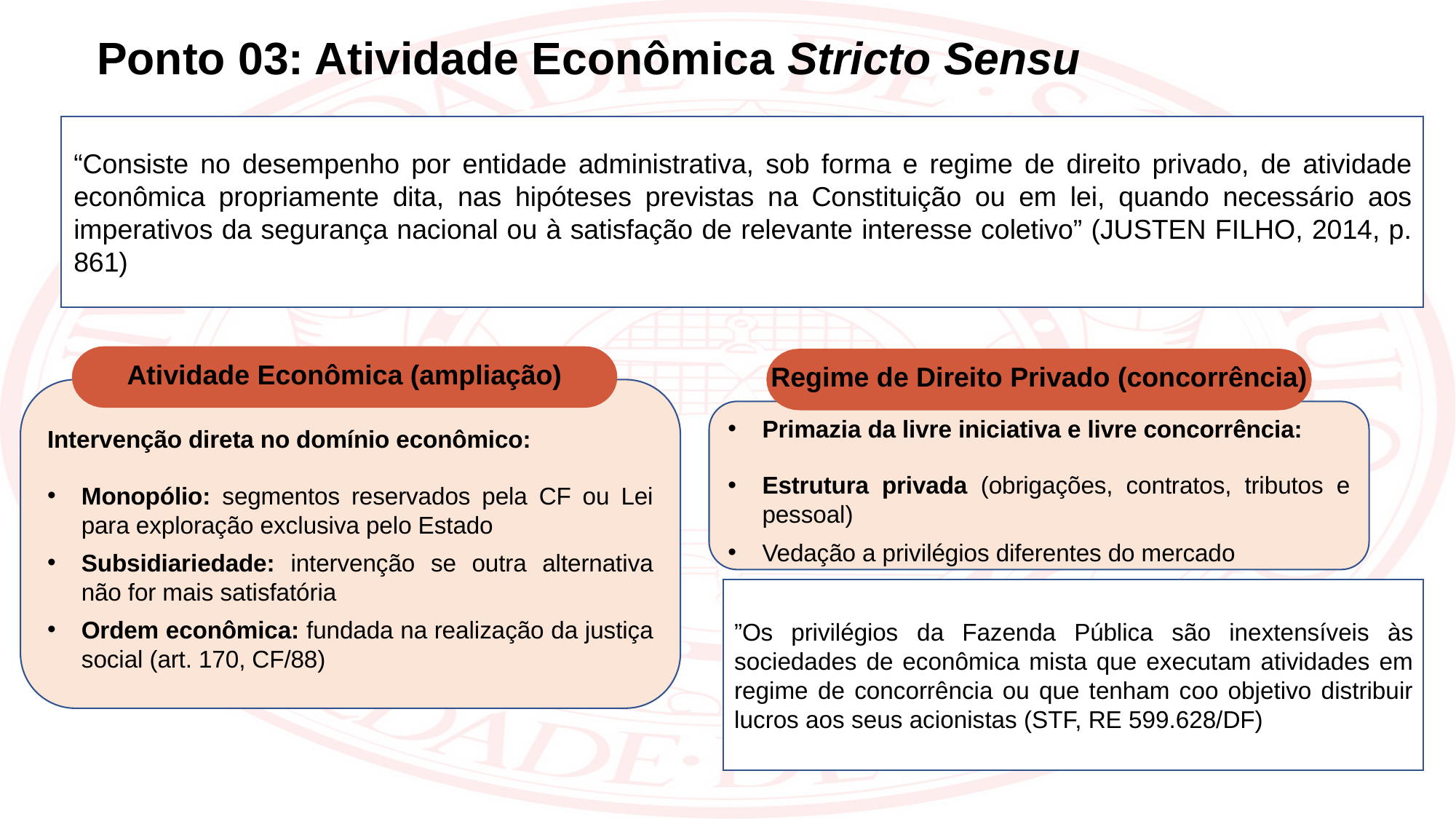

Ponto 03: Atividade Econômica Stricto Sensu
“Consiste no desempenho por entidade administrativa, sob forma e regime de direito privado, de atividade econômica propriamente dita, nas hipóteses previstas na Constituição ou em lei, quando necessário aos imperativos da segurança nacional ou à satisfação de relevante interesse coletivo” (JUSTEN FILHO, 2014, p. 861)

Atividade Econômica (ampliação)

Regime de Direito Privado (concorrência)

Intervenção direta no domínio econômico:

Monopólio: segmentos reservados pela CF ou Lei para exploração exclusiva pelo Estado
Subsidiariedade: intervenção se outra alternativa não for mais satisfatória
Ordem econômica: fundada na realização da justiça social (art. 170, CF/88)

Primazia da livre iniciativa e livre concorrência:

Estrutura privada (obrigações, contratos, tributos e pessoal)
Vedação a privilégios diferentes do mercado

”Os privilégios da Fazenda Pública são inextensíveis às sociedades de econômica mista que executam atividades em regime de concorrência ou que tenham coo objetivo distribuir lucros aos seus acionistas (STF, RE 599.628/DF)